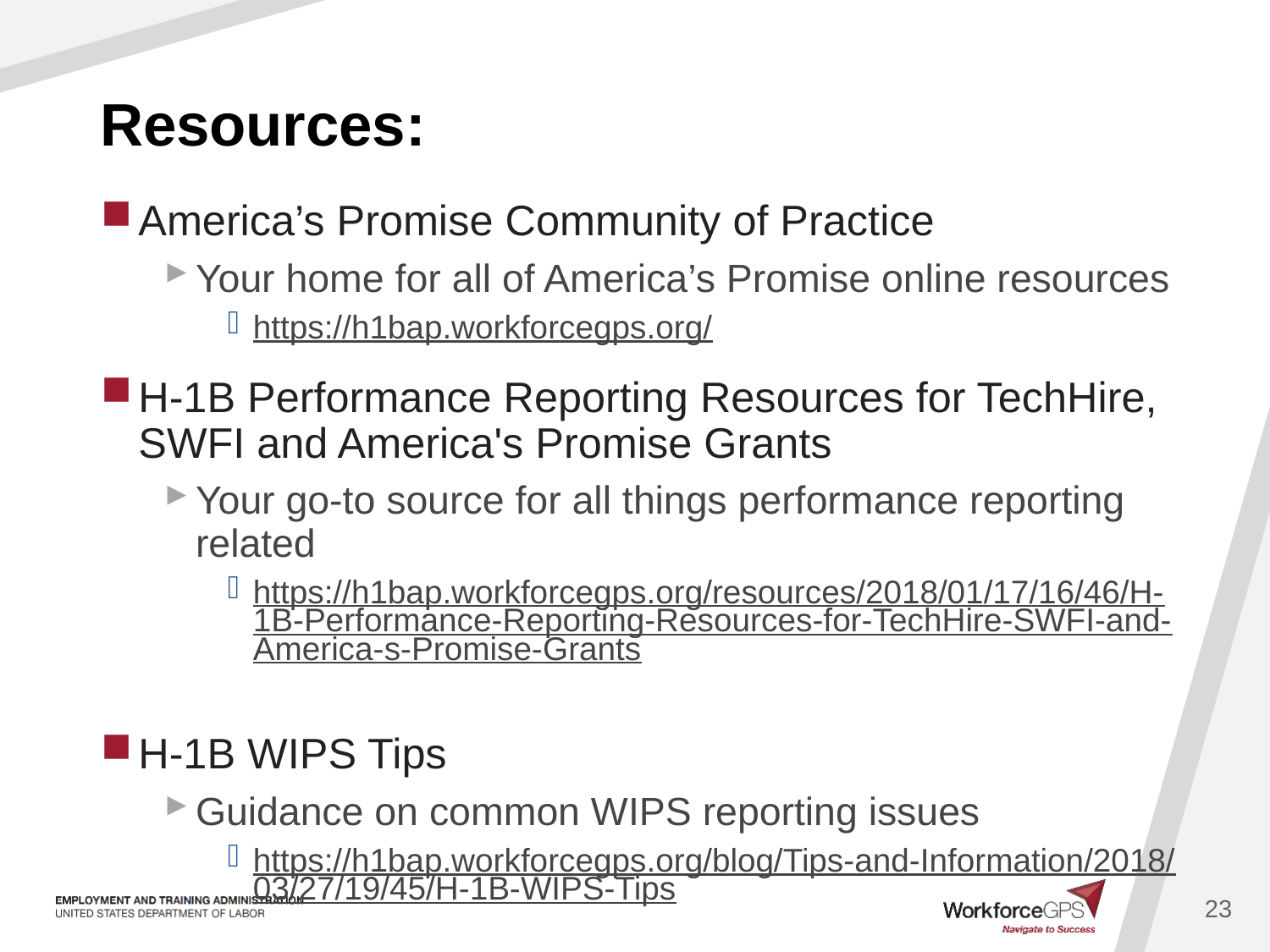

# Resources:
America’s Promise Community of Practice
Your home for all of America’s Promise online resources
https://h1bap.workforcegps.org/
H-1B Performance Reporting Resources for TechHire, SWFI and America's Promise Grants
Your go-to source for all things performance reporting related
https://h1bap.workforcegps.org/resources/2018/01/17/16/46/H-1B-Performance-Reporting-Resources-for-TechHire-SWFI-and-America-s-Promise-Grants
H-1B WIPS Tips
Guidance on common WIPS reporting issues
https://h1bap.workforcegps.org/blog/Tips-and-Information/2018/03/27/19/45/H-1B-WIPS-Tips

23